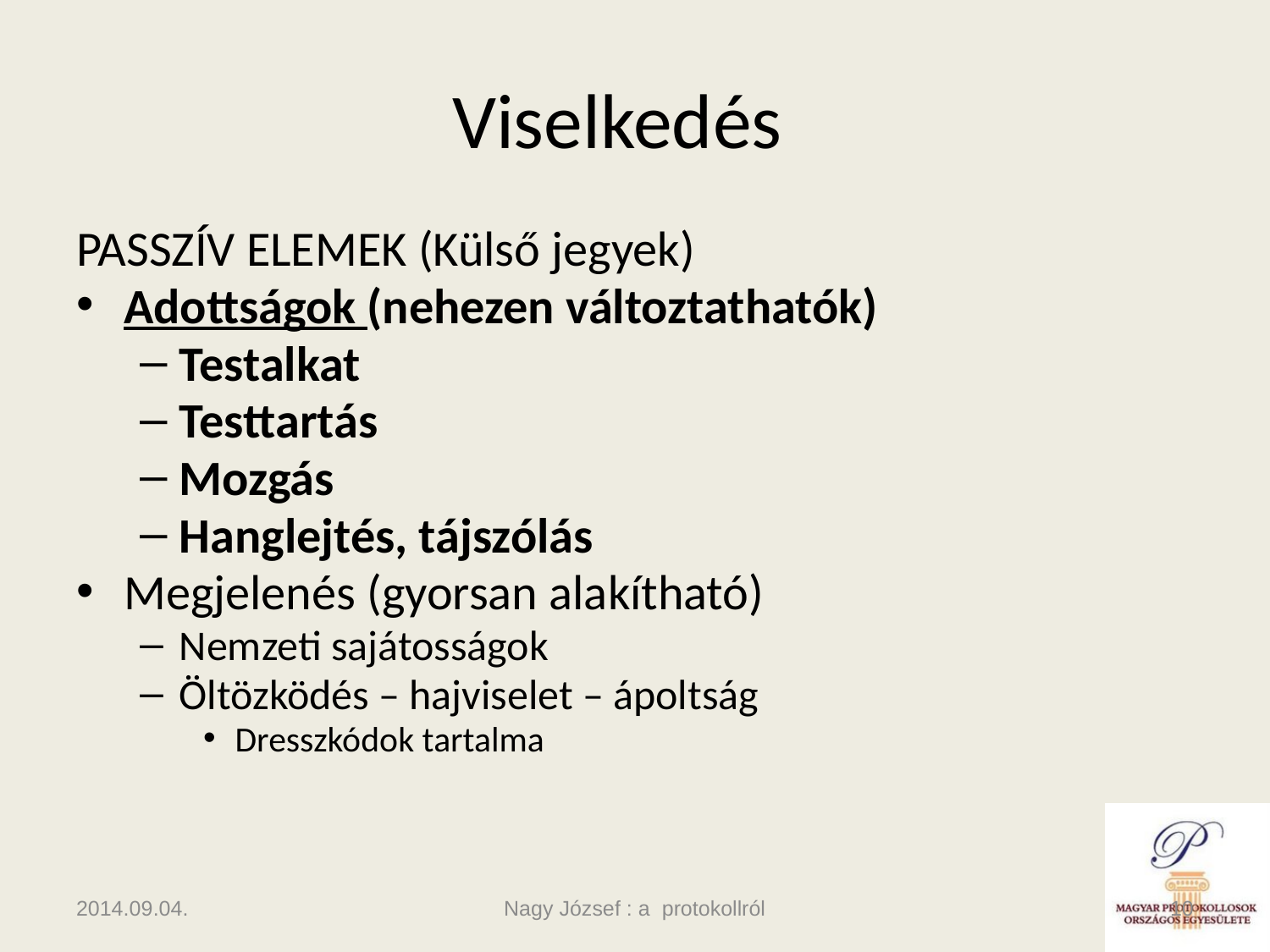

# Viselkedés
PASSZÍV ELEMEK (Külső jegyek)
Adottságok (nehezen változtathatók)
Testalkat
Testtartás
Mozgás
Hanglejtés, tájszólás
Megjelenés (gyorsan alakítható)
Nemzeti sajátosságok
Öltözködés – hajviselet – ápoltság
Dresszkódok tartalma

2014.09.04.
Nagy József : a  protokollról
10